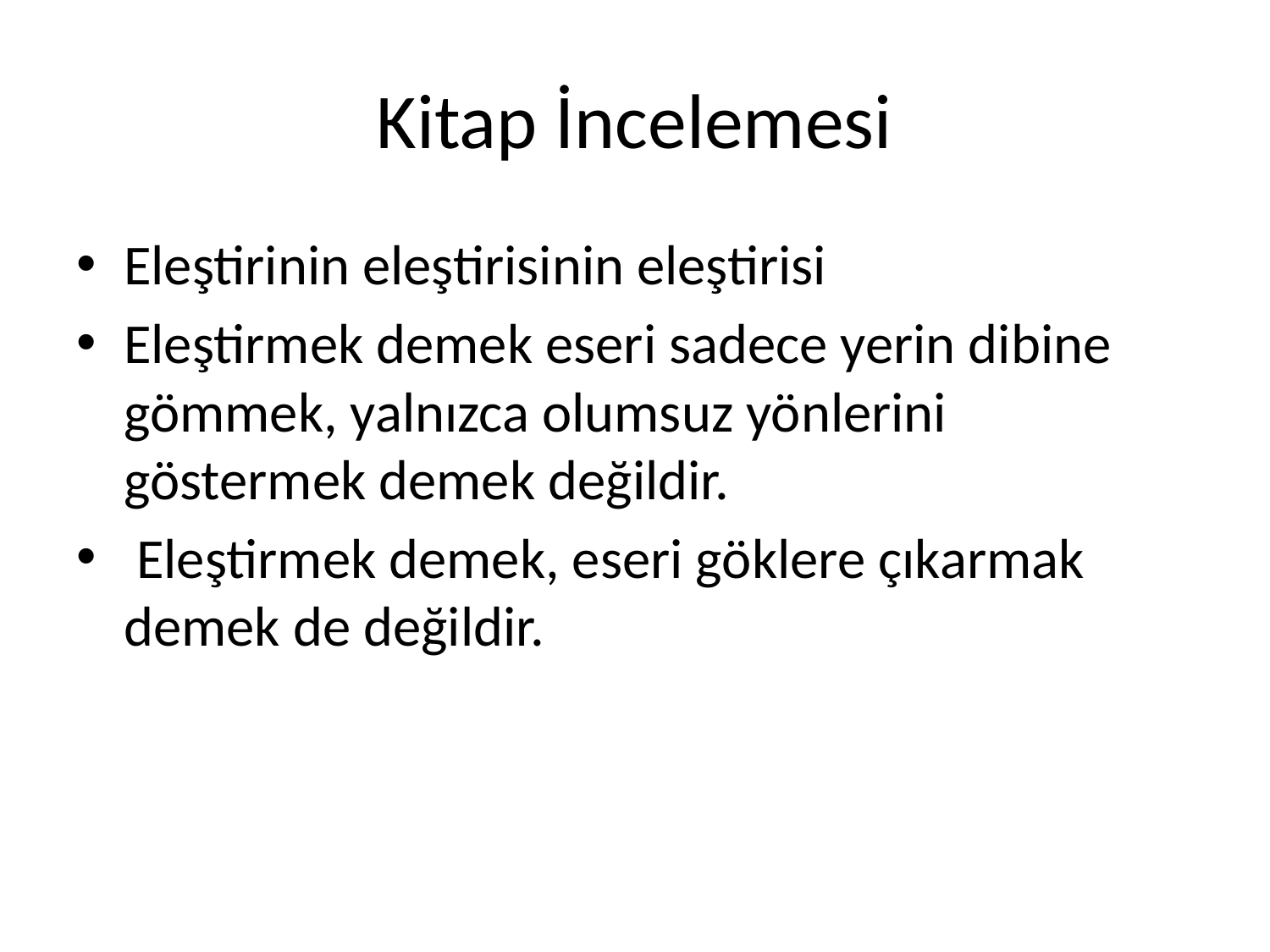

# Kitap İncelemesi
Eleştirinin eleştirisinin eleştirisi
Eleştirmek demek eseri sadece yerin dibine gömmek, yalnızca olumsuz yönlerini göstermek demek değildir.
 Eleştirmek demek, eseri göklere çıkarmak demek de değildir.